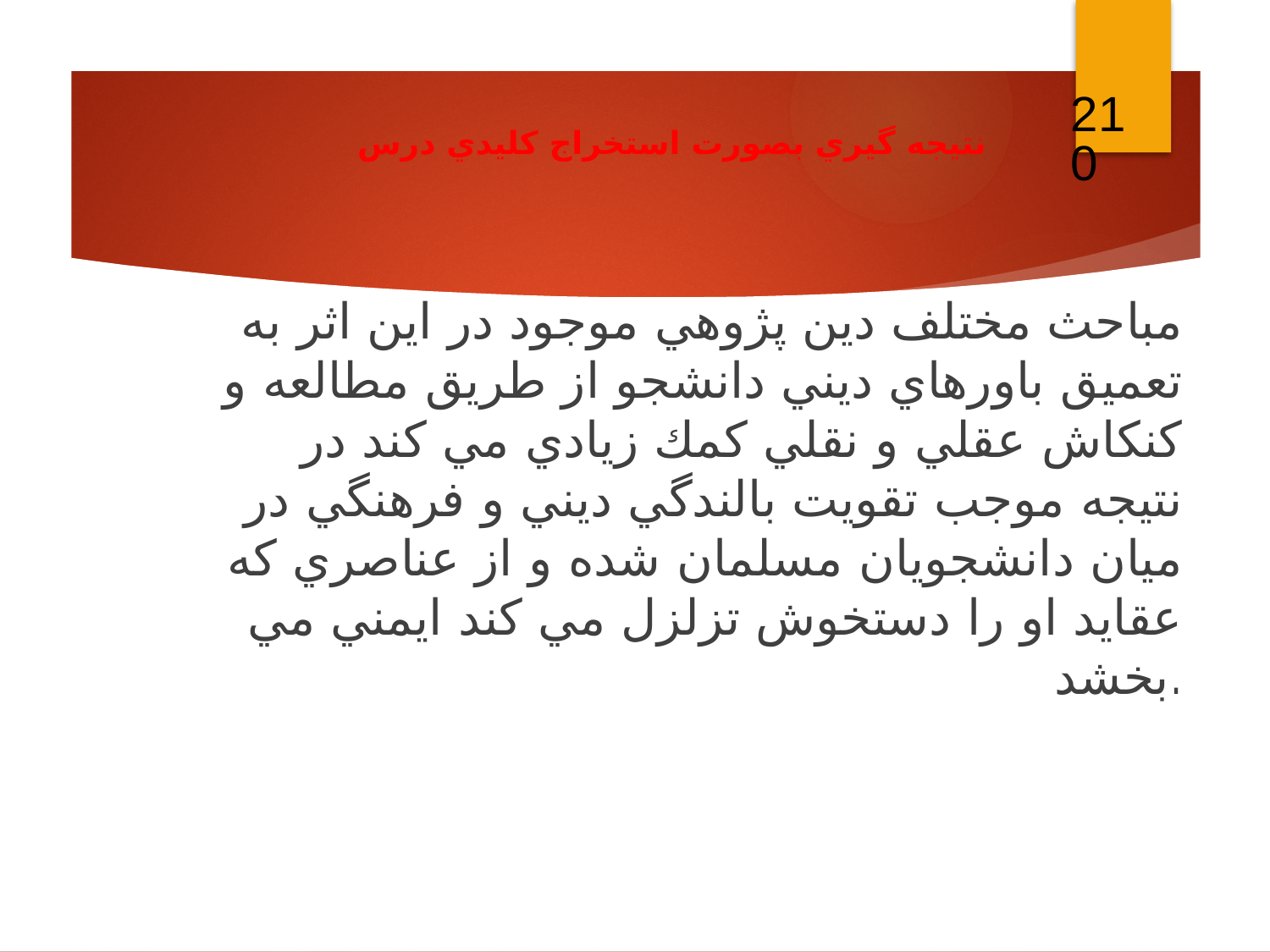

210
نتيجه گيري بصورت استخراج كليدي درس

مباحث مختلف دين پژوهي موجود در اين اثر به تعميق باورهاي ديني دانشجو از طريق مطالعه و كنكاش عقلي و نقلي كمك زيادي مي كند در نتيجه موجب تقويت بالندگي ديني و فرهنگي در ميان دانشجويان مسلمان شده و از عناصري كه عقايد او را دستخوش تزلزل مي كند ايمني مي بخشد.